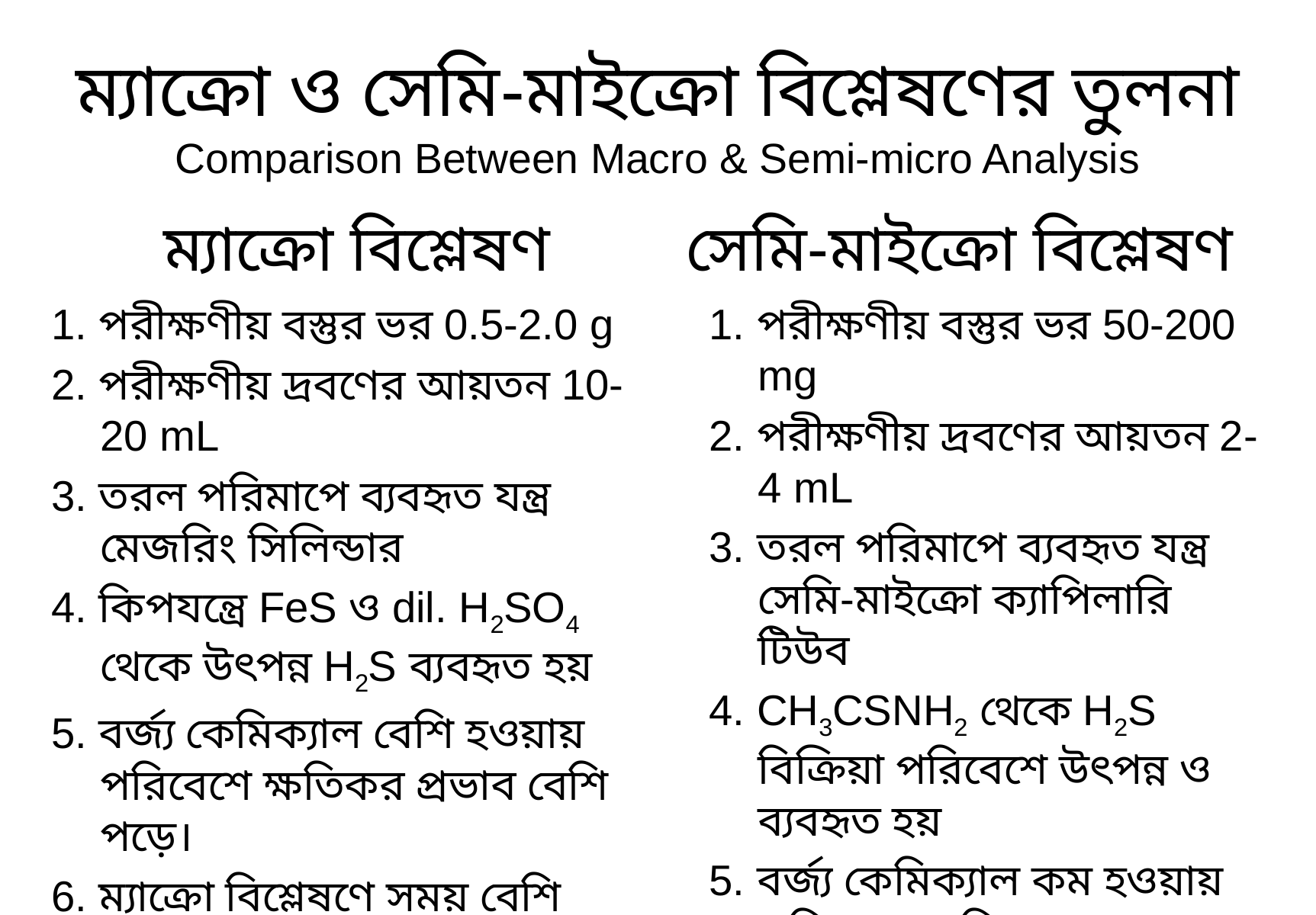

# ম্যাক্রো ও সেমি-মাইক্রো বিশ্লেষণের তুলনা Comparison Between Macro & Semi-micro Analysis
ম্যাক্রো বিশ্লেষণ
সেমি-মাইক্রো বিশ্লেষণ
1. পরীক্ষণীয় বস্তুর ভর 0.5-2.0 g
2. পরীক্ষণীয় দ্রবণের আয়তন 10-20 mL
3. তরল পরিমাপে ব্যবহৃত যন্ত্র মেজরিং সিলিন্ডার
4. কিপযন্ত্রে FeS ও dil. H2SO4 থেকে উৎপন্ন H2S ব্যবহৃত হয়
5. বর্জ্য কেমিক্যাল বেশি হওয়ায় পরিবেশে ক্ষতিকর প্রভাব বেশি পড়ে।
6. ম্যাক্রো বিশ্লেষণে সময় বেশি লাগে।
1. পরীক্ষণীয় বস্তুর ভর 50-200 mg
2. পরীক্ষণীয় দ্রবণের আয়তন 2-4 mL
3. তরল পরিমাপে ব্যবহৃত যন্ত্র সেমি-মাইক্রো ক্যাপিলারি টিউব
4. CH3CSNH2 থেকে H2S বিক্রিয়া পরিবেশে উৎপন্ন ও ব্যবহৃত হয়
5. বর্জ্য কেমিক্যাল কম হওয়ায় পরিবেশে ক্ষতিকর প্রভাব কম পড়ে।
6. সেমিমাইক্রো বিশ্লেষণে সময় কম লাগে